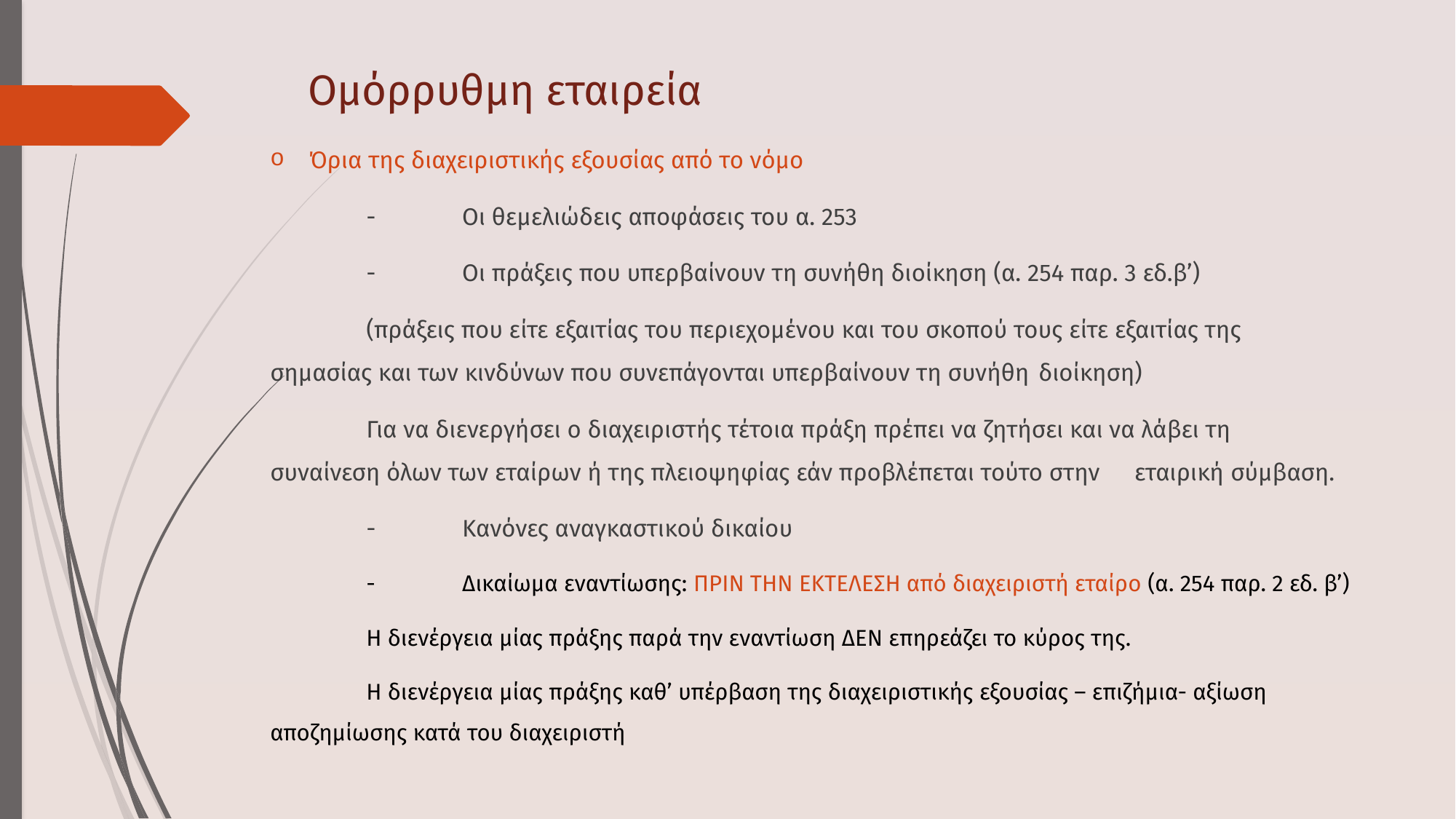

# Ομόρρυθμη εταιρεία
Όρια της διαχειριστικής εξουσίας από το νόμο
	-	Οι θεμελιώδεις αποφάσεις του α. 253
	-	Οι πράξεις που υπερβαίνουν τη συνήθη διοίκηση (α. 254 παρ. 3 εδ.β’)
	(πράξεις που είτε εξαιτίας του περιεχομένου και του σκοπού τους είτε εξαιτίας της 	σημασίας και των κινδύνων που συνεπάγονται υπερβαίνουν τη συνήθη 	διοίκηση)
	Για να διενεργήσει ο διαχειριστής τέτοια πράξη πρέπει να ζητήσει και να λάβει τη 	συναίνεση όλων των εταίρων ή της πλειοψηφίας εάν προβλέπεται τούτο στην 	εταιρική 	σύμβαση.
	-	Κανόνες αναγκαστικού δικαίου
	-	Δικαίωμα εναντίωσης: ΠΡΙΝ ΤΗΝ ΕΚΤΕΛΕΣΗ από διαχειριστή εταίρο (α. 254 παρ. 2 εδ. β’)
	Η διενέργεια μίας πράξης παρά την εναντίωση ΔΕΝ επηρεάζει το κύρος της.
	Η διενέργεια μίας πράξης καθ’ υπέρβαση της διαχειριστικής εξουσίας – επιζήμια- αξίωση 	αποζημίωσης κατά του διαχειριστή